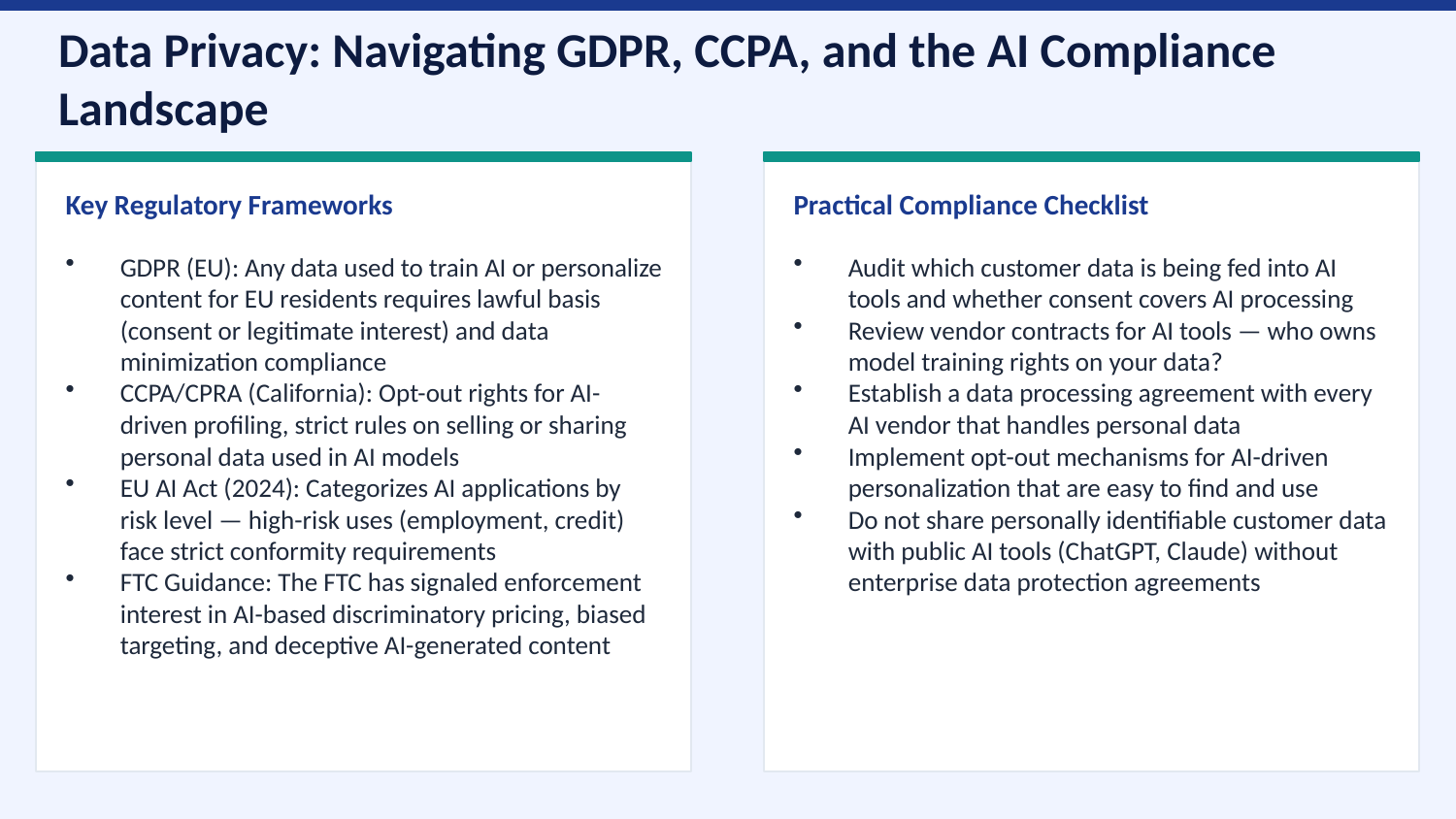

Data Privacy: Navigating GDPR, CCPA, and the AI Compliance Landscape

Key Regulatory Frameworks
Practical Compliance Checklist
GDPR (EU): Any data used to train AI or personalize content for EU residents requires lawful basis (consent or legitimate interest) and data minimization compliance
CCPA/CPRA (California): Opt-out rights for AI-driven profiling, strict rules on selling or sharing personal data used in AI models
EU AI Act (2024): Categorizes AI applications by risk level — high-risk uses (employment, credit) face strict conformity requirements
FTC Guidance: The FTC has signaled enforcement interest in AI-based discriminatory pricing, biased targeting, and deceptive AI-generated content
Audit which customer data is being fed into AI tools and whether consent covers AI processing
Review vendor contracts for AI tools — who owns model training rights on your data?
Establish a data processing agreement with every AI vendor that handles personal data
Implement opt-out mechanisms for AI-driven personalization that are easy to find and use
Do not share personally identifiable customer data with public AI tools (ChatGPT, Claude) without enterprise data protection agreements